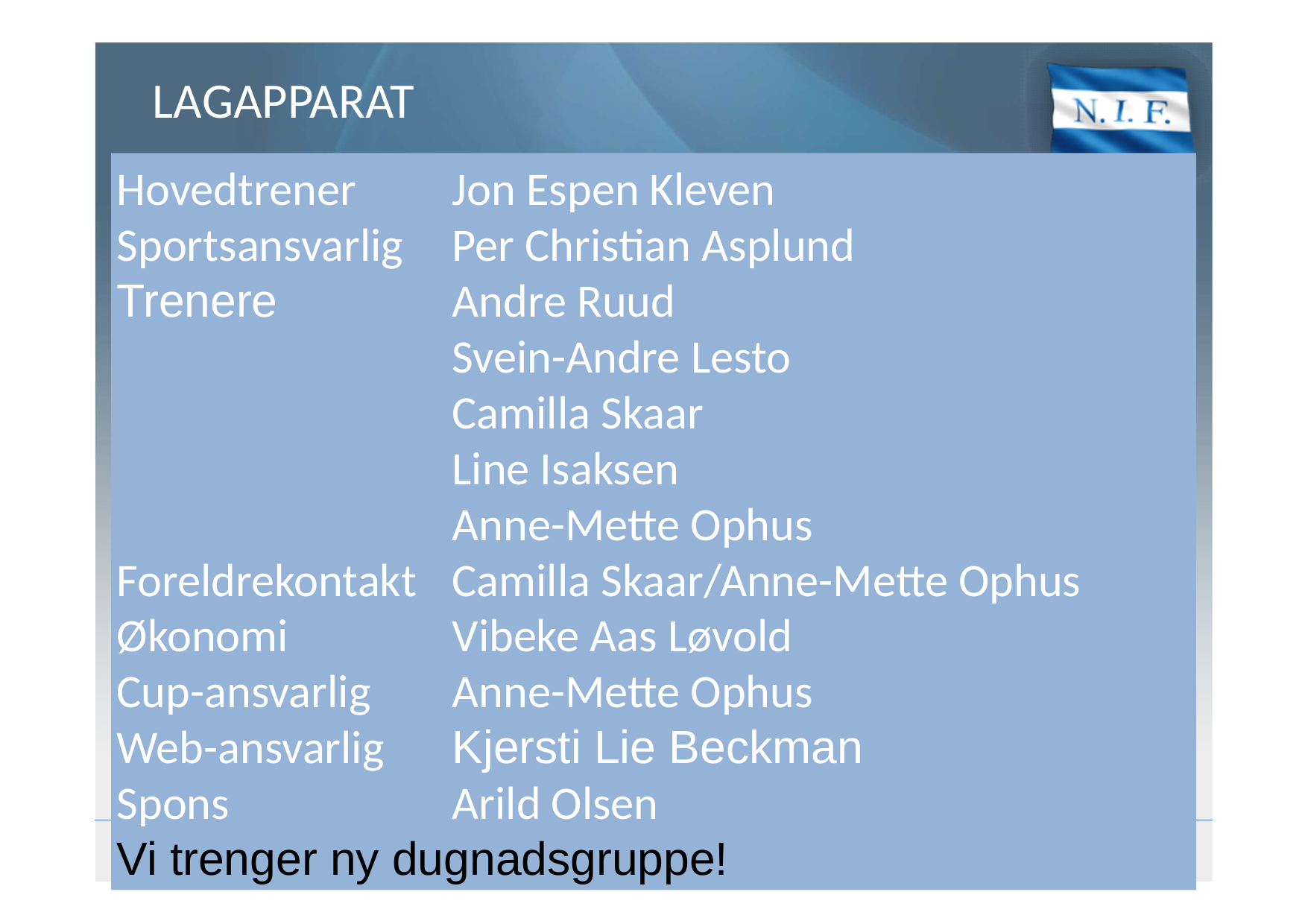

# LAGAPPARAT
Hovedtrener	Jon Espen Kleven
Sportsansvarlig	Per Christian Asplund
Trenere		Andre Ruud
			Svein-Andre Lesto
			Camilla Skaar
			Line Isaksen
			Anne-Mette Ophus
Foreldrekontakt	Camilla Skaar/Anne-Mette Ophus
Økonomi		Vibeke Aas Løvold
Cup-ansvarlig	Anne-Mette Ophus
Web-ansvarlig	Kjersti Lie Beckman
Spons		Arild Olsen
Vi trenger ny dugnadsgruppe!